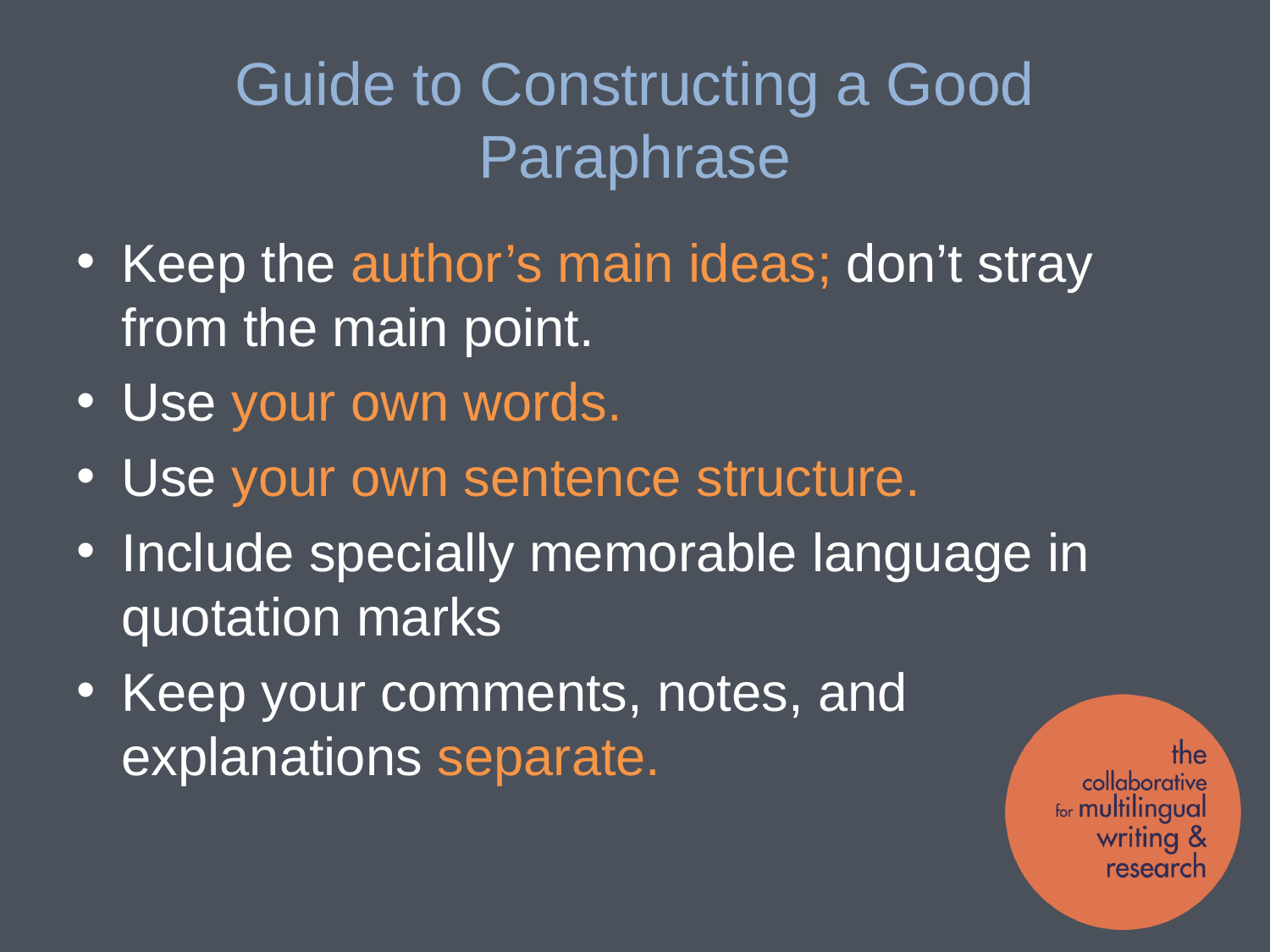

# Guide to Constructing a Good Paraphrase
Keep the author’s main ideas; don’t stray from the main point.
Use your own words.
Use your own sentence structure.
Include specially memorable language in quotation marks
Keep your comments, notes, and explanations separate.